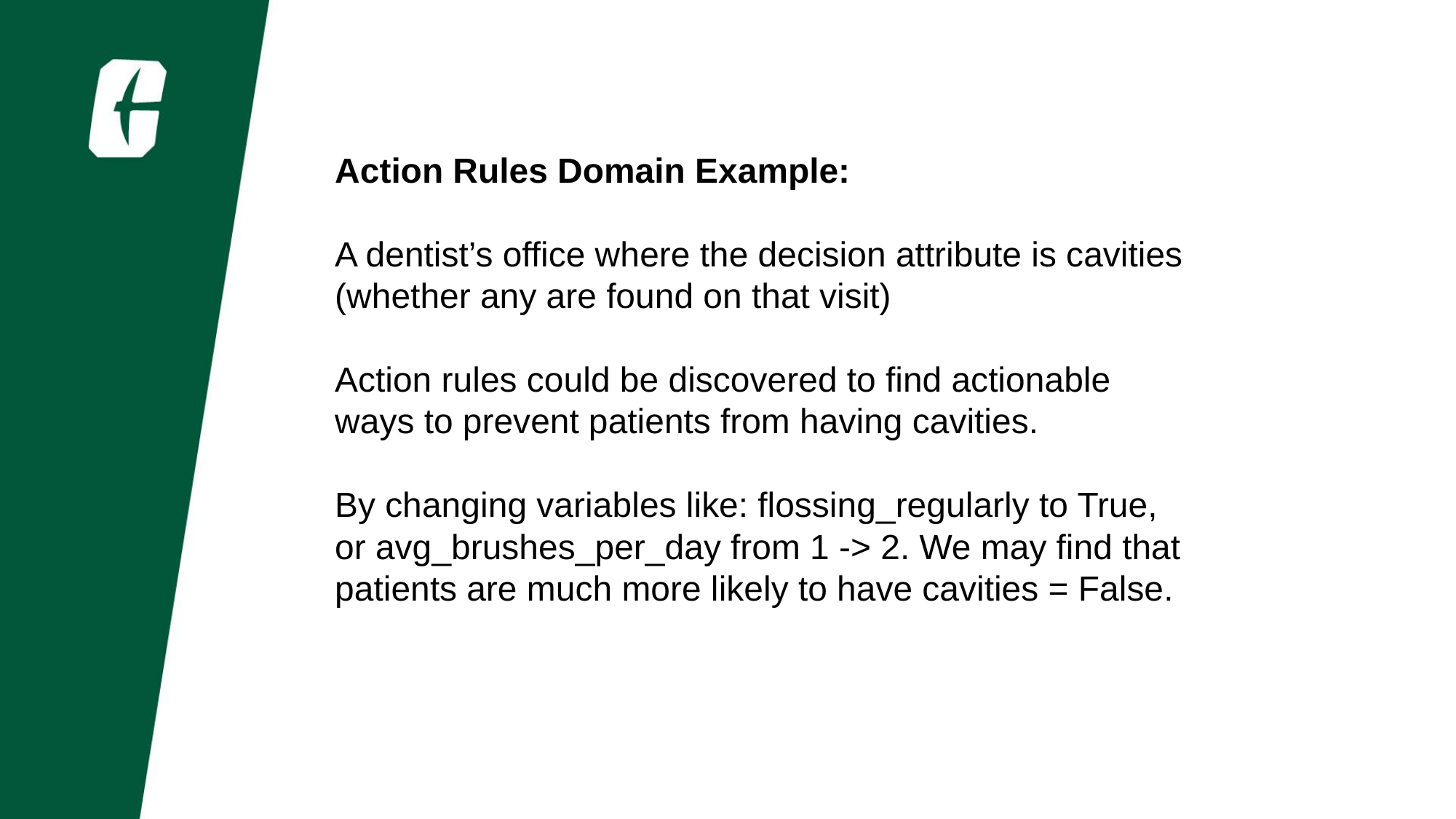

Action Rules Domain Example:

A dentist’s office where the decision attribute is cavities (whether any are found on that visit)

Action rules could be discovered to find actionable ways to prevent patients from having cavities.
By changing variables like: flossing_regularly to True, or avg_brushes_per_day from 1 -> 2. We may find that patients are much more likely to have cavities = False.